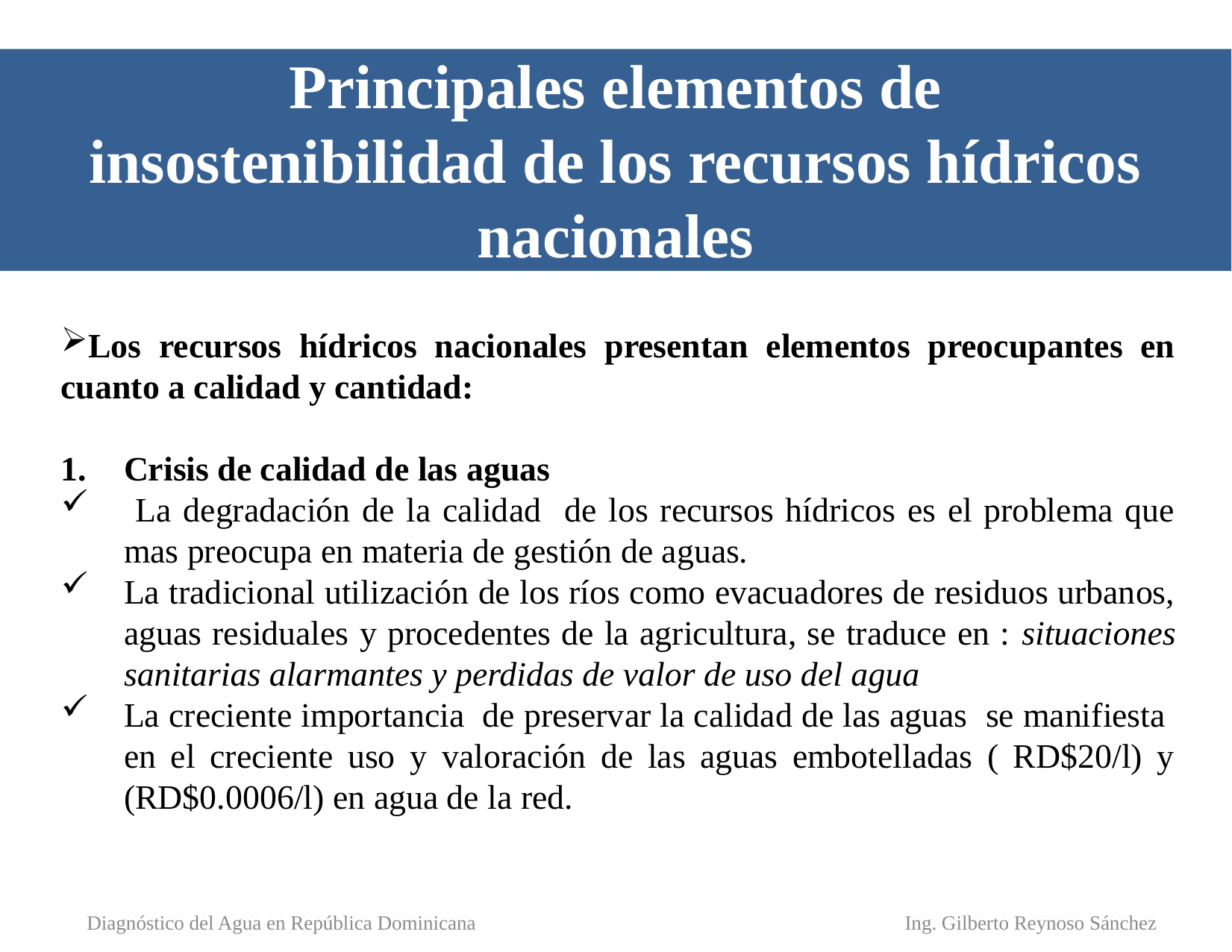

# Principales elementos de insostenibilidad de los recursos hídricos nacionales
Los recursos hídricos nacionales presentan elementos preocupantes en cuanto a calidad y cantidad:

Crisis de calidad de las aguas
 La degradación de la calidad  de los recursos hídricos es el problema que mas preocupa en materia de gestión de aguas.
La tradicional utilización de los ríos como evacuadores de residuos urbanos, aguas residuales y procedentes de la agricultura, se traduce en : situaciones sanitarias alarmantes y perdidas de valor de uso del agua
La creciente importancia  de preservar la calidad de las aguas  se manifiesta  en el creciente uso y valoración de las aguas embotelladas ( RD$20/l) y (RD$0.0006/l) en agua de la red.

Ing. Gilberto Reynoso Sánchez
Diagnóstico del Agua en República Dominicana